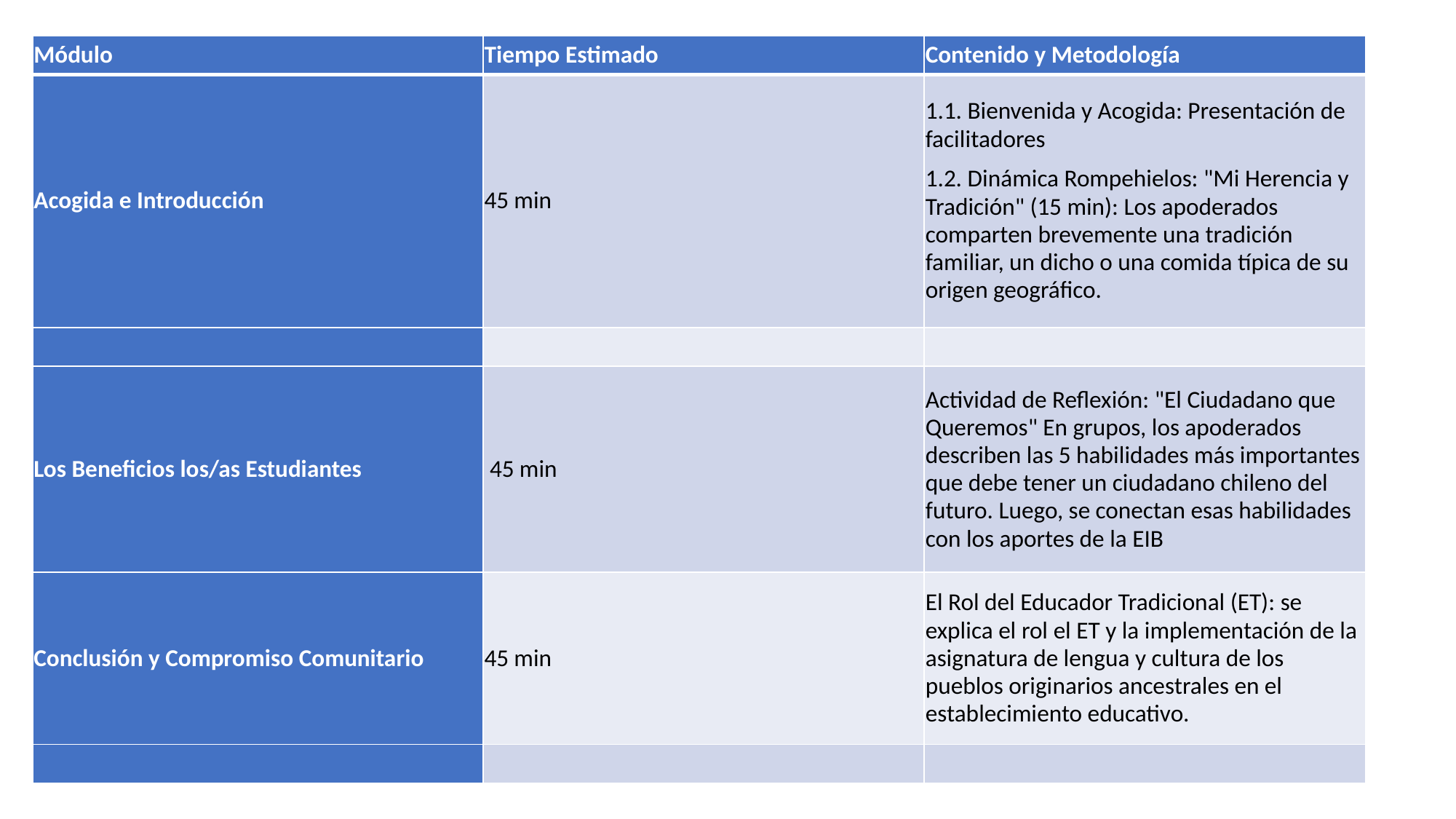

| Módulo | Tiempo Estimado | Contenido y Metodología |
| --- | --- | --- |
| Acogida e Introducción | 45 min | 1.1. Bienvenida y Acogida: Presentación de facilitadores 1.2. Dinámica Rompehielos: "Mi Herencia y Tradición" (15 min): Los apoderados comparten brevemente una tradición familiar, un dicho o una comida típica de su origen geográfico. |
|  |  |  |
| Los Beneficios los/as Estudiantes | 45 min | Actividad de Reflexión: "El Ciudadano que Queremos" En grupos, los apoderados describen las 5 habilidades más importantes que debe tener un ciudadano chileno del futuro. Luego, se conectan esas habilidades con los aportes de la EIB |
| Conclusión y Compromiso Comunitario | 45 min | El Rol del Educador Tradicional (ET): se explica el rol el ET y la implementación de la asignatura de lengua y cultura de los pueblos originarios ancestrales en el establecimiento educativo. |
|  |  |  |